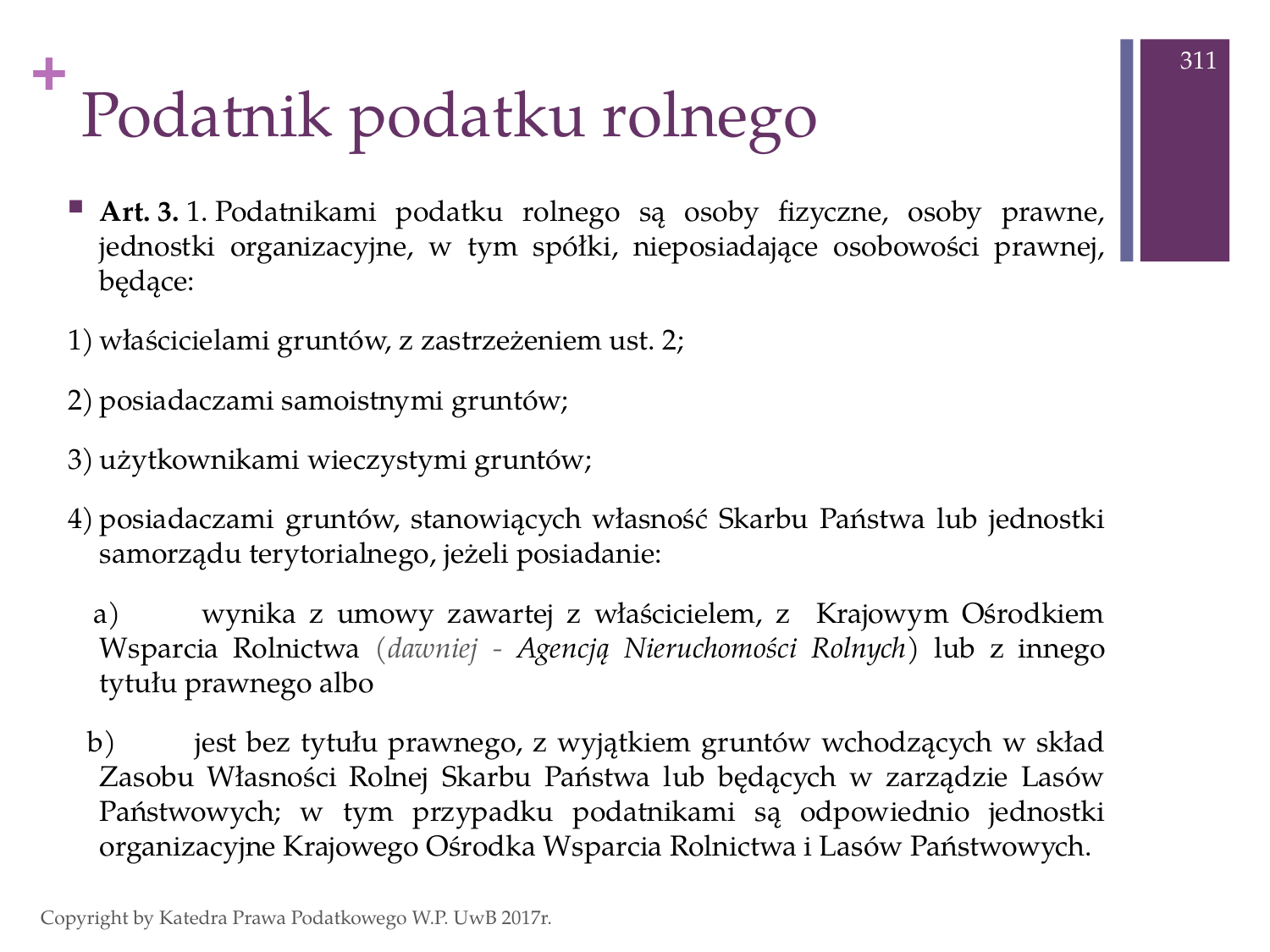

311
# Podatnik podatku rolnego
Art. 3. 1. Podatnikami podatku rolnego są osoby fizyczne, osoby prawne, jednostki organizacyjne, w tym spółki, nieposiadające osobowości prawnej, będące:
1)	właścicielami gruntów, z zastrzeżeniem ust. 2;
2)	posiadaczami samoistnymi gruntów;
3)	użytkownikami wieczystymi gruntów;
4)	posiadaczami gruntów, stanowiących własność Skarbu Państwa lub jednostki samorządu terytorialnego, jeżeli posiadanie:
  a)	wynika z umowy zawartej z właścicielem, z  Krajowym Ośrodkiem Wsparcia Rolnictwa (dawniej - Agencją Nieruchomości Rolnych) lub z innego tytułu prawnego albo
  b)	jest bez tytułu prawnego, z wyjątkiem gruntów wchodzących w skład Zasobu Własności Rolnej Skarbu Państwa lub będących w zarządzie Lasów Państwowych; w tym przypadku podatnikami są odpowiednio jednostki organizacyjne Krajowego Ośrodka Wsparcia Rolnictwa i Lasów Państwowych.

Copyright by Katedra Prawa Podatkowego W.P. UwB 2017r.